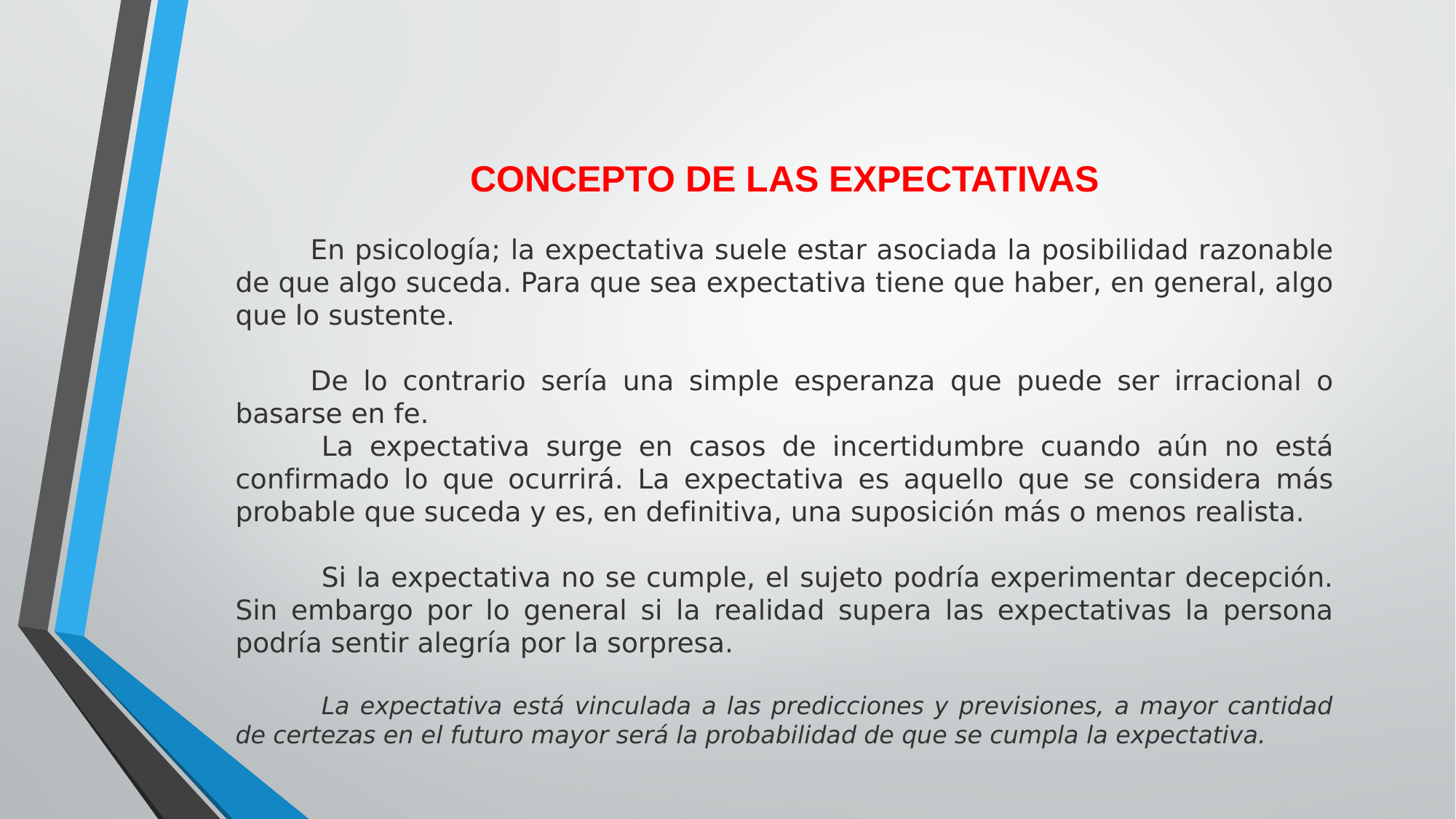

CONCEPTO DE LAS EXPECTATIVAS

En psicología; la expectativa suele estar asociada la posibilidad razonable de que algo suceda. Para que sea expectativa tiene que haber, en general, algo que lo sustente.

De lo contrario sería una simple esperanza que puede ser irracional o basarse en fe.
La expectativa surge en casos de incertidumbre cuando aún no está confirmado lo que ocurrirá. La expectativa es aquello que se considera más probable que suceda y es, en definitiva, una suposición más o menos realista.

Si la expectativa no se cumple, el sujeto podría experimentar decepción. Sin embargo por lo general si la realidad supera las expectativas la persona podría sentir alegría por la sorpresa.

La expectativa está vinculada a las predicciones y previsiones, a mayor cantidad de certezas en el futuro mayor será la probabilidad de que se cumpla la expectativa.